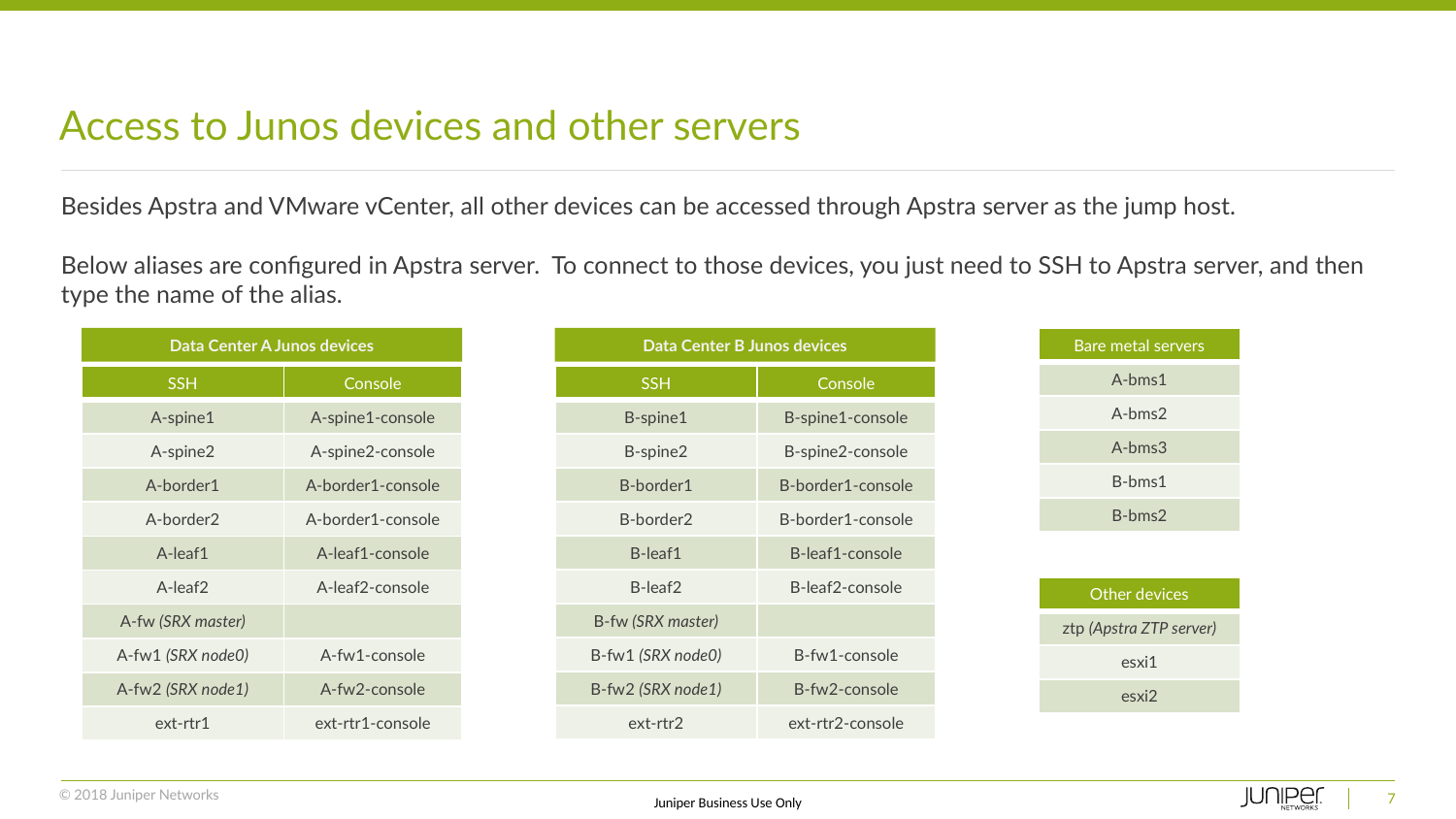

# Access to Junos devices and other servers
Besides Apstra and VMware vCenter, all other devices can be accessed through Apstra server as the jump host.
Below aliases are configured in Apstra server.  To connect to those devices, you just need to SSH to Apstra server, and then type the name of the alias.

Data Center A Junos devices
Data Center B Junos devices
| Bare metal servers |
| --- |
| A-bms1 |
| A-bms2 |
| A-bms3 |
| B-bms1 |
| B-bms2 |
| SSH | Console |
| --- | --- |
| A-spine1 | A-spine1-console |
| A-spine2 | A-spine2-console |
| A-border1 | A-border1-console |
| A-border2 | A-border1-console |
| A-leaf1 | A-leaf1-console |
| A-leaf2 | A-leaf2-console |
| A-fw (SRX master) |  |
| A-fw1 (SRX node0) | A-fw1-console |
| A-fw2 (SRX node1) | A-fw2-console |
| ext-rtr1 | ext-rtr1-console |
| SSH | Console |
| --- | --- |
| B-spine1 | B-spine1-console |
| B-spine2 | B-spine2-console |
| B-border1 | B-border1-console |
| B-border2 | B-border1-console |
| B-leaf1 | B-leaf1-console |
| B-leaf2 | B-leaf2-console |
| B-fw (SRX master) |  |
| B-fw1 (SRX node0) | B-fw1-console |
| B-fw2 (SRX node1) | B-fw2-console |
| ext-rtr2 | ext-rtr2-console |
| Other devices |
| --- |
| ztp (Apstra ZTP server) |
| esxi1 |
| esxi2 |
7